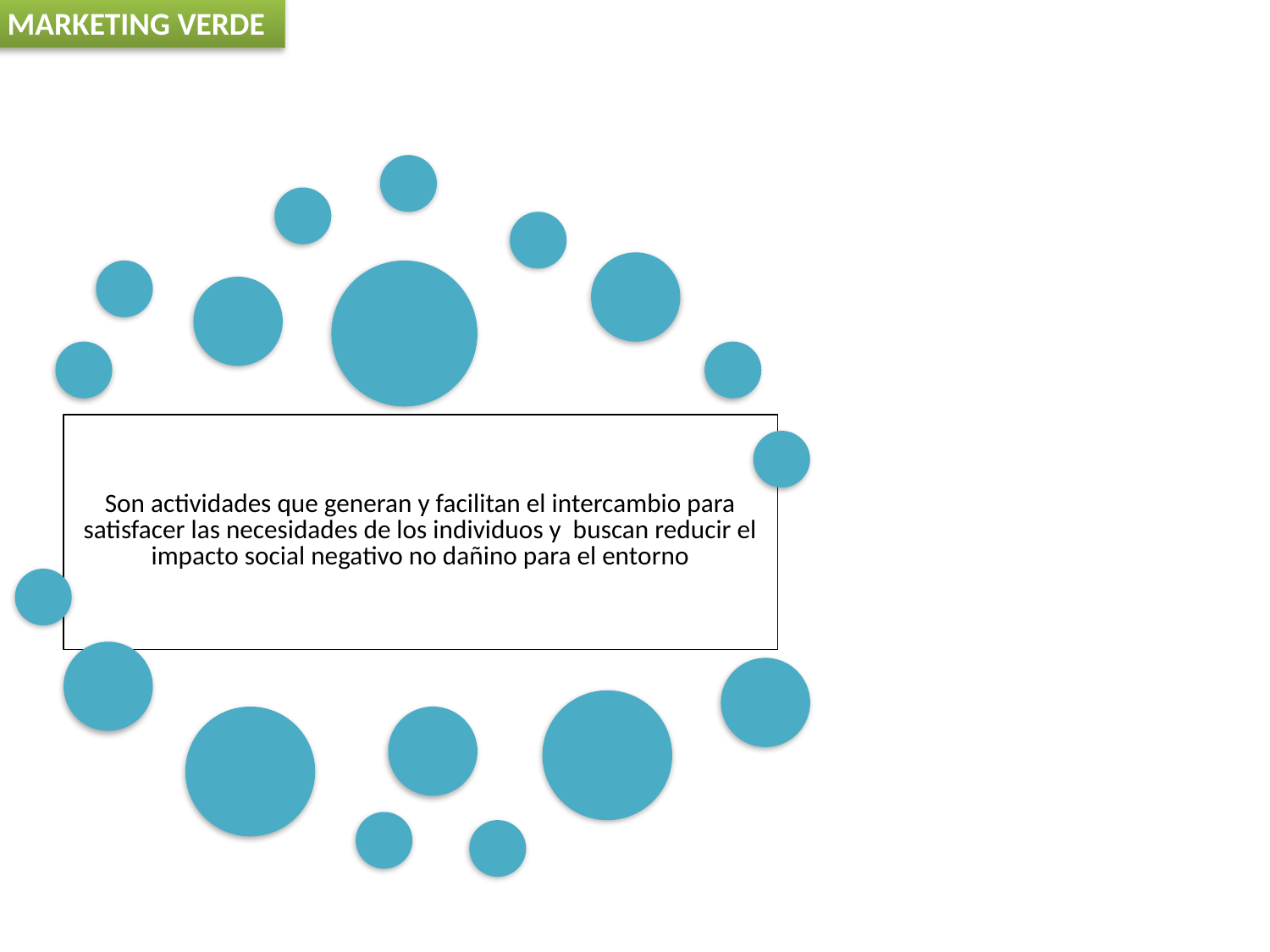

MARKETING VERDE
Son actividades que generan y facilitan el intercambio para satisfacer las necesidades de los individuos y  buscan reducir el impacto social negativo no dañino para el entorno
c